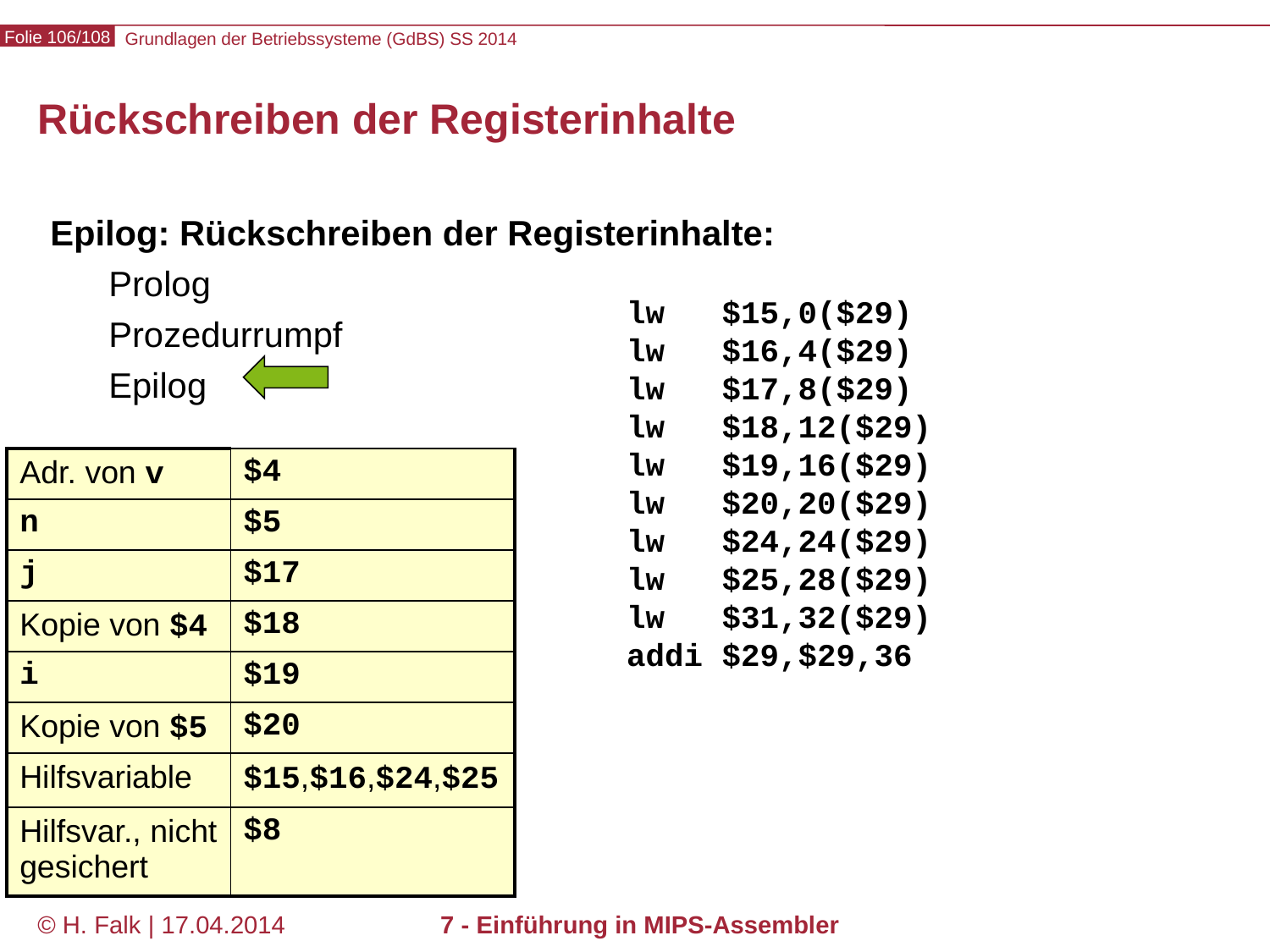

# Rückschreiben der Registerinhalte
Epilog: Rückschreiben der Registerinhalte:
      Prolog
      Prozedurrumpf
      Epilog
lw   $15,0($29)
lw   $16,4($29)
lw   $17,8($29)
lw   $18,12($29)
lw   $19,16($29)
lw   $20,20($29)
lw   $24,24($29)
lw   $25,28($29)
lw   $31,32($29)
addi $29,$29,36

| Adr. von v | $4 |
| --- | --- |
| n | $5 |
| j | $17 |
| Kopie von $4 | $18 |
| i | $19 |
| Kopie von $5 | $20 |
| Hilfsvariable | $15,$16,$24,$25 |
| Hilfsvar., nicht gesichert | $8 |
© H. Falk | 17.04.2014
7 - Einführung in MIPS-Assembler